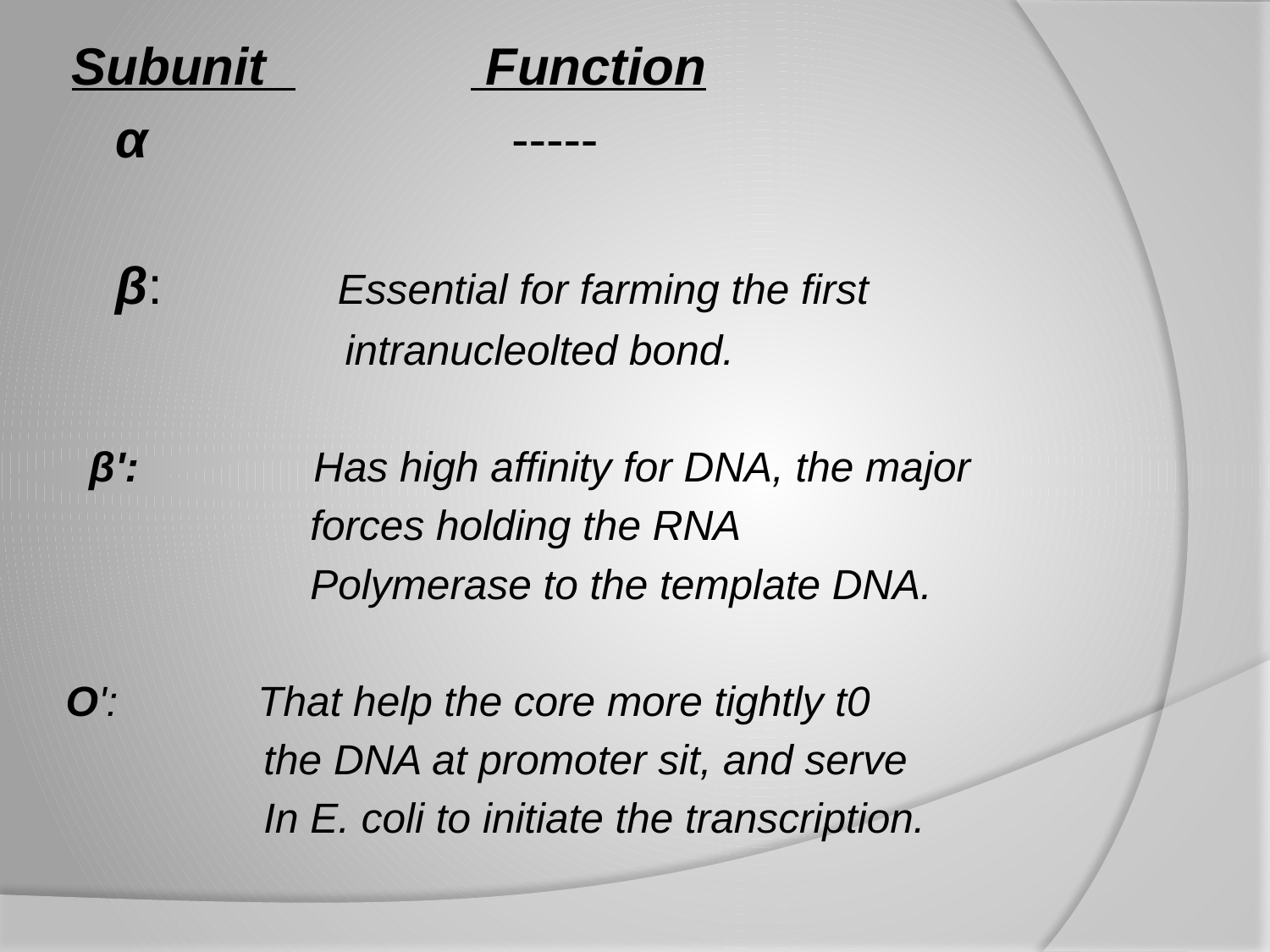

Subunit               Function
     α                         -----

     β:            Essential for farming the first
                          intranucleolted bond.

    β':               Has high affinity for DNA, the major
                       forces holding the RNA
                       Polymerase to the template DNA.

  O':            That help the core more tightly t0
                   the DNA at promoter sit, and serve
                   In E. coli to initiate the transcription.